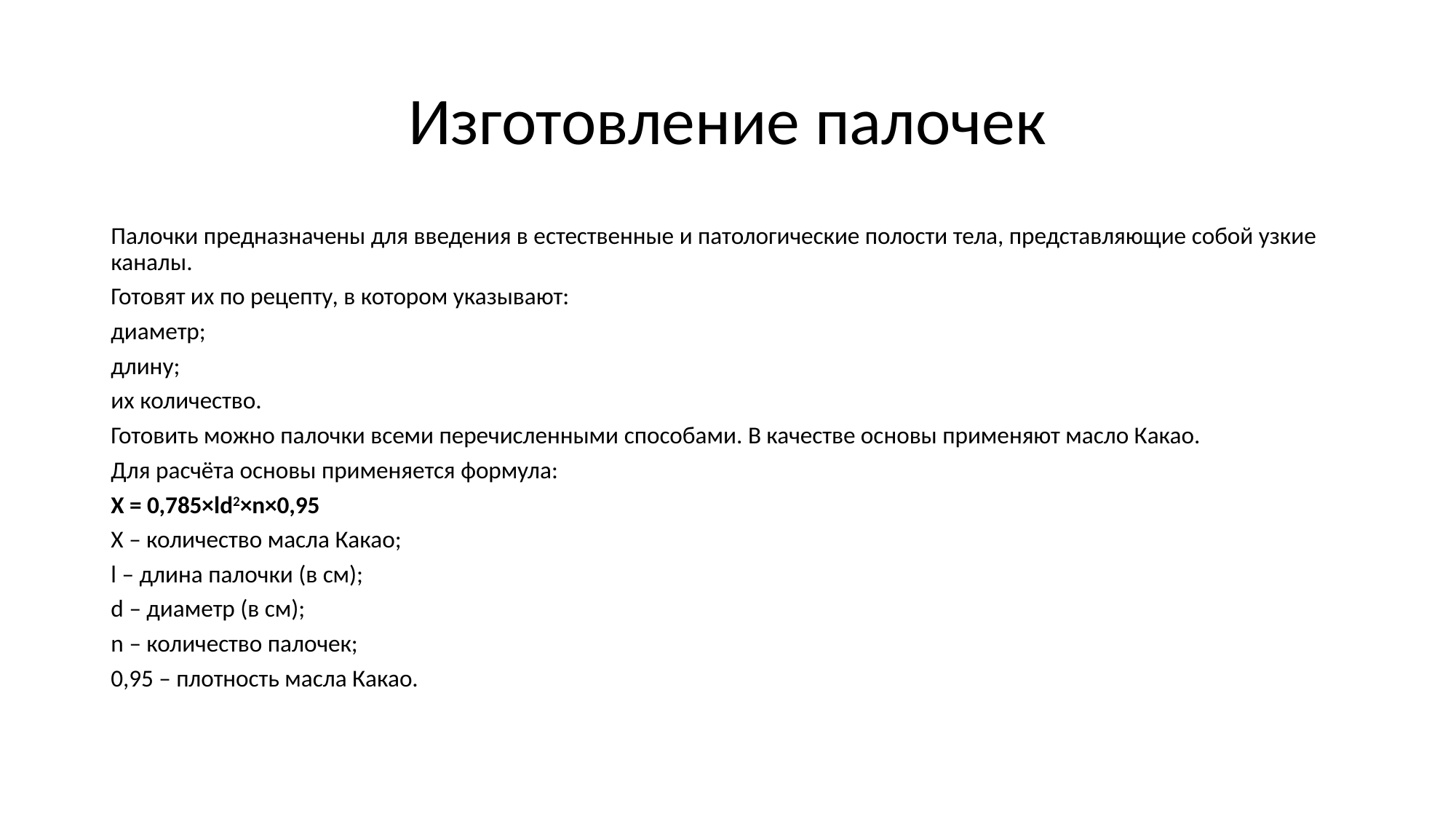

# Изготовление палочек
Палочки предназначены для введения в естественные и патологические полости тела, представляющие собой узкие каналы.
Готовят их по рецепту, в котором указывают:
диаметр;
длину;
их количество.
Готовить можно палочки всеми перечисленными способами. В качестве основы применяют масло Какао.
Для расчёта основы применяется формула:
X = 0,785×ld2×n×0,95
X – количество масла Какао;
l – длина палочки (в см);
d – диаметр (в см);
n – количество палочек;
0,95 – плотность масла Какао.